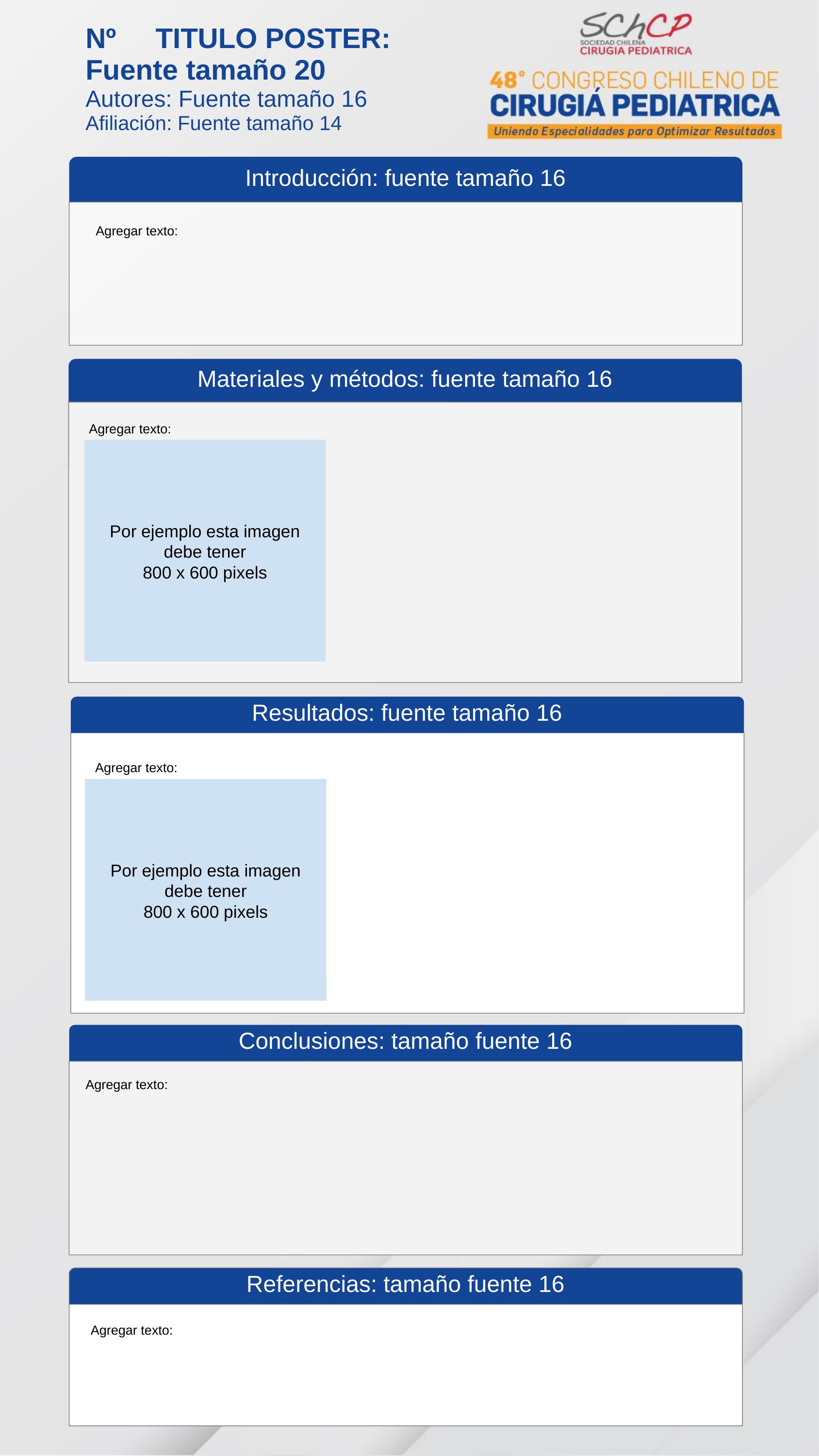

Nº     TITULO POSTER:
Fuente tamaño 20
Autores: Fuente tamaño 16
Afiliación: Fuente tamaño 14

Introducción: fuente tamaño 16

Agregar texto:

Materiales y métodos: fuente tamaño 16

Agregar texto:
Por ejemplo esta imagen
debe tener
800 x 600 pixels

Resultados: fuente tamaño 16

Agregar texto:
Por ejemplo esta imagen
debe tener
800 x 600 pixels

Conclusiones: tamaño fuente 16

Agregar texto:

Referencias: tamaño fuente 16

Agregar texto: